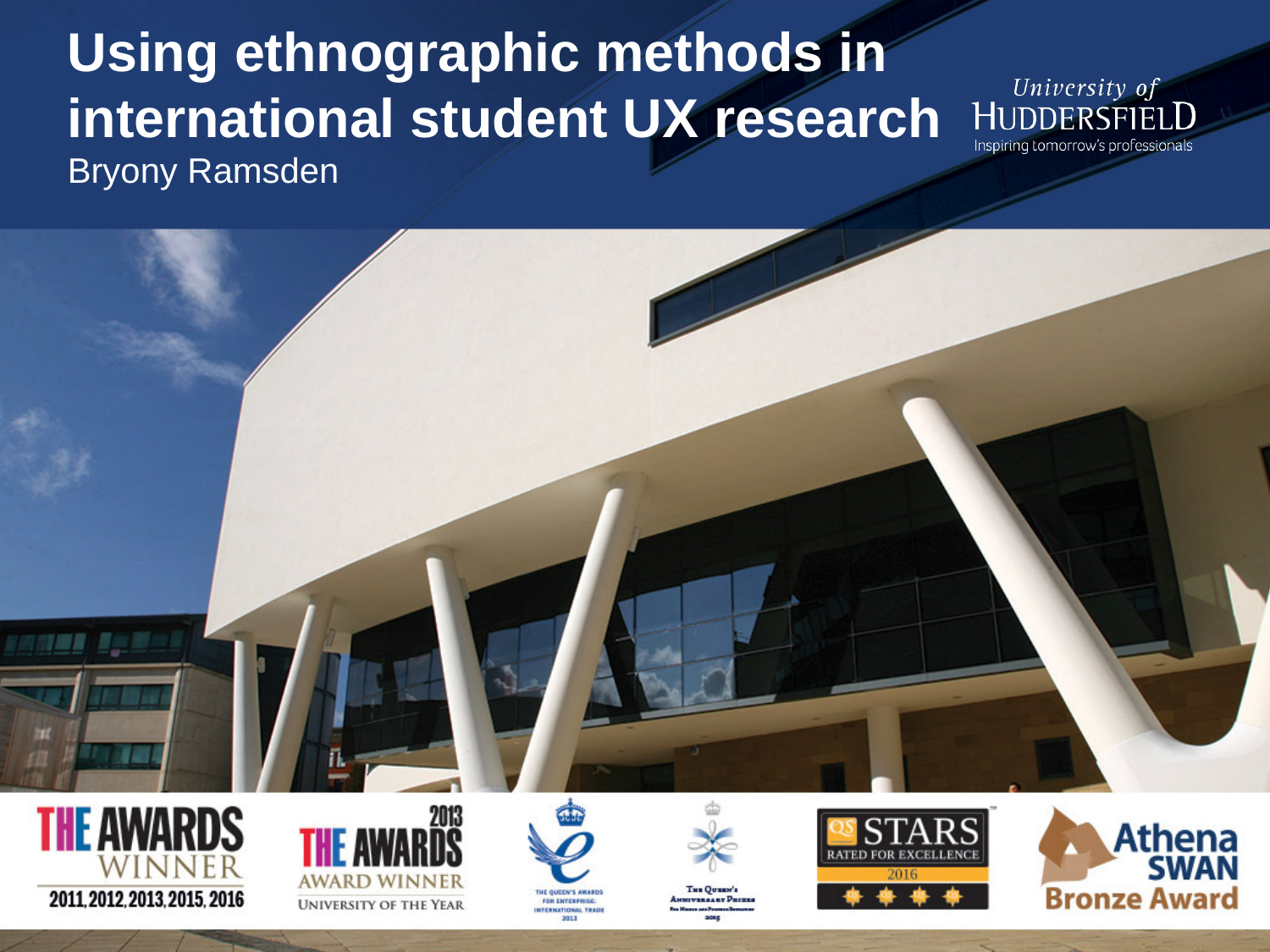

# Using ethnographic methods in international student UX research Bryony Ramsden